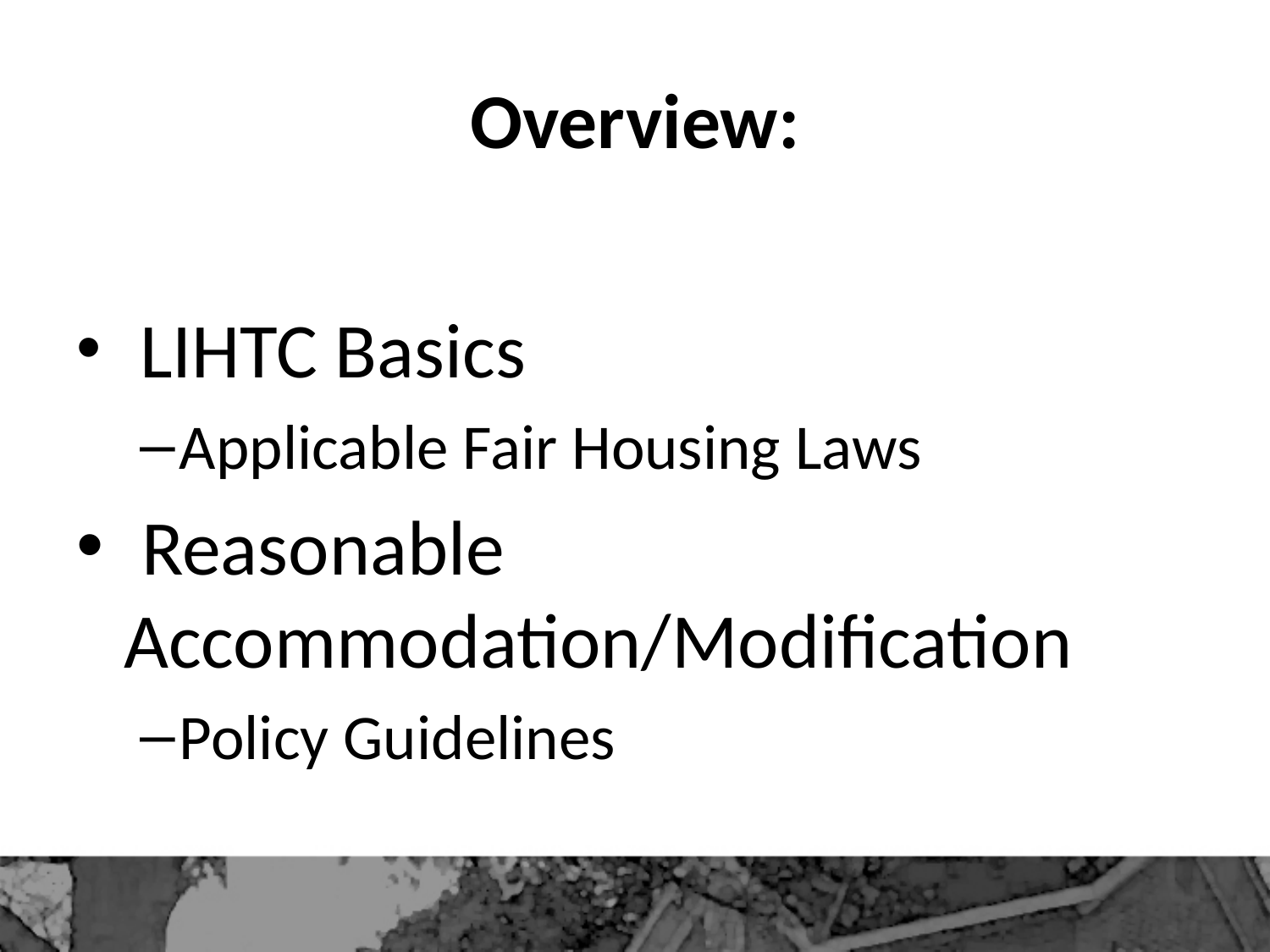

# Overview:
 LIHTC Basics
Applicable Fair Housing Laws
 Reasonable Accommodation/Modification
Policy Guidelines